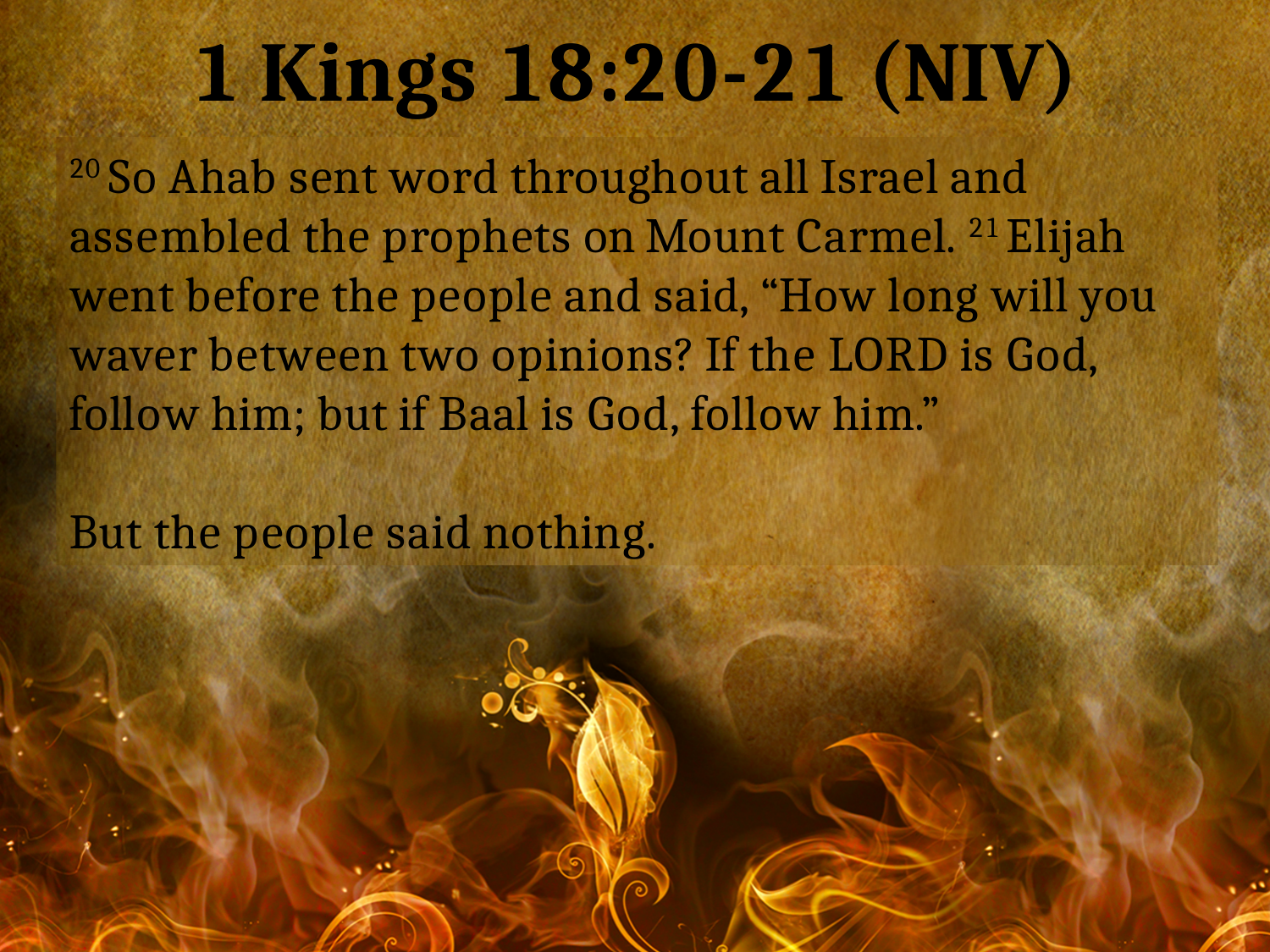

1 Kings 18:20-21 (NIV)
20 So Ahab sent word throughout all Israel and assembled the prophets on Mount Carmel. 21 Elijah went before the people and said, “How long will you waver between two opinions? If the Lord is God, follow him; but if Baal is God, follow him.”

But the people said nothing.